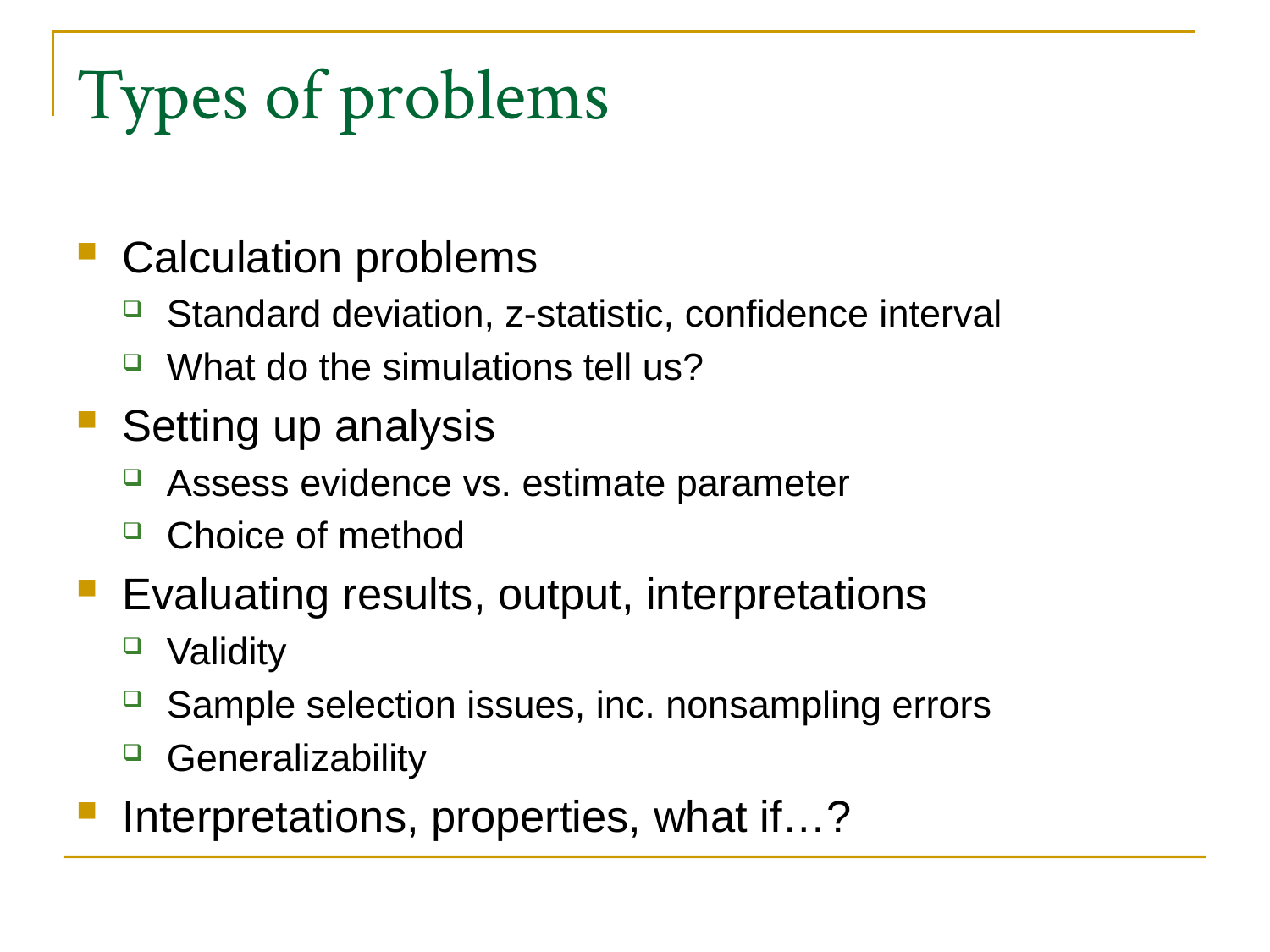

# Types of problems
Calculation problems
Standard deviation, z-statistic, confidence interval
What do the simulations tell us?
Setting up analysis
Assess evidence vs. estimate parameter
Choice of method
Evaluating results, output, interpretations
Validity
Sample selection issues, inc. nonsampling errors
Generalizability
Interpretations, properties, what if…?